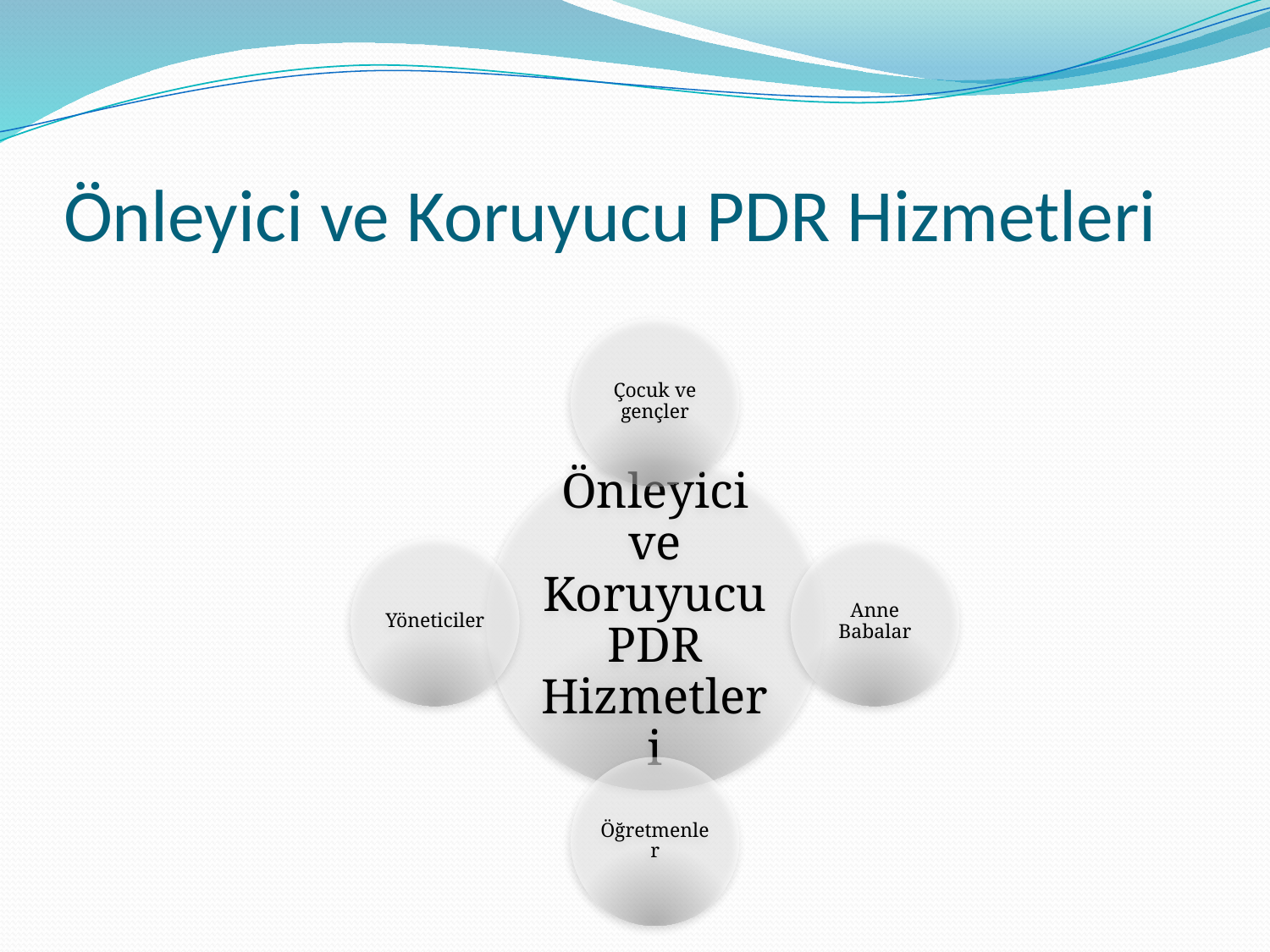

# Önleyici ve Koruyucu PDR Hizmetleri
Önleyici ve Koruyucu PDR Hizmetleri
Çocuk ve gençler
Anne Babalar
Öğretmenler
Yöneticiler